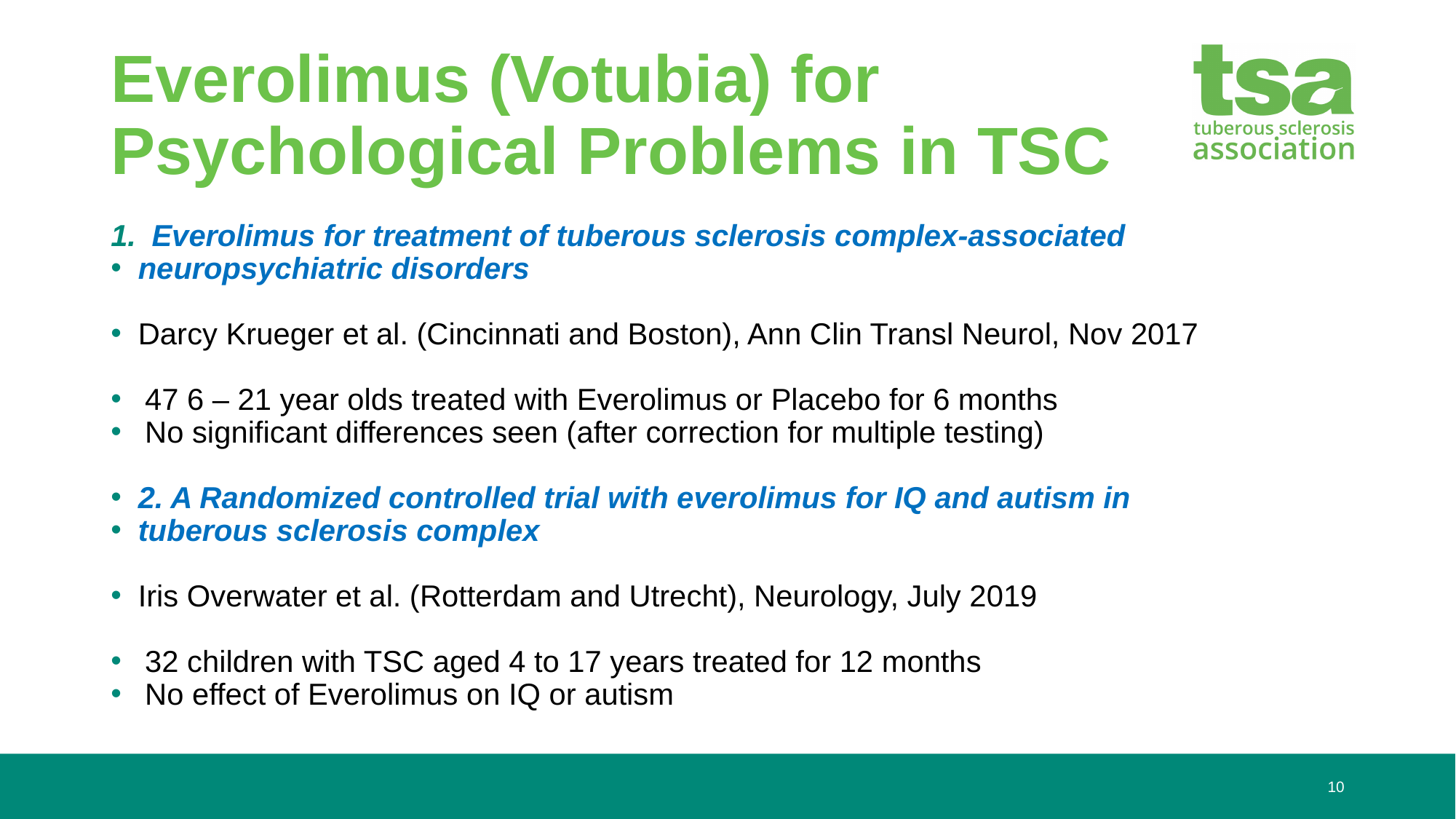

# Everolimus (Votubia) for Psychological Problems in TSC
Everolimus for treatment of tuberous sclerosis complex-associated
neuropsychiatric disorders

Darcy Krueger et al. (Cincinnati and Boston), Ann Clin Transl Neurol, Nov 2017

47 6 – 21 year olds treated with Everolimus or Placebo for 6 months
No significant differences seen (after correction for multiple testing)

2. A Randomized controlled trial with everolimus for IQ and autism in
tuberous sclerosis complex

Iris Overwater et al. (Rotterdam and Utrecht), Neurology, July 2019

32 children with TSC aged 4 to 17 years treated for 12 months
No effect of Everolimus on IQ or autism